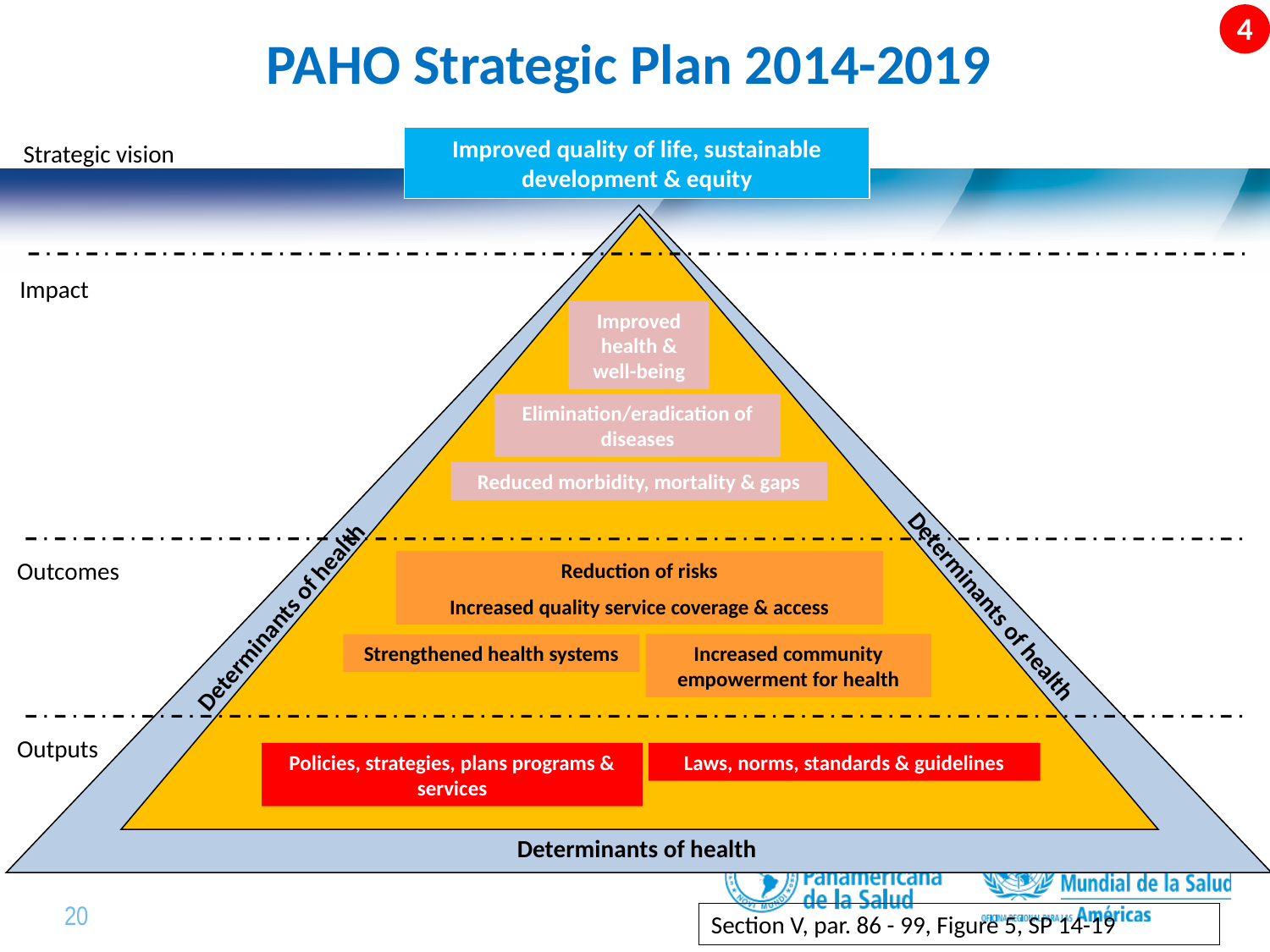

4

PAHO Strategic Plan 2014-2019
Improved quality of life, sustainable development & equity
Strategic vision

Impact
Improved health & well-being
Elimination/eradication of diseases
Reduced morbidity, mortality & gaps

Outcomes
Reduction of risks
Increased quality service coverage & access
Increased community empowerment for health
Strengthened health systems
Determinants of health
Determinants of health

Outputs
Policies, strategies, plans programs & services
Laws, norms, standards & guidelines
Determinants of health

Section V, par. 86 - 99, Figure 5, SP 14-19